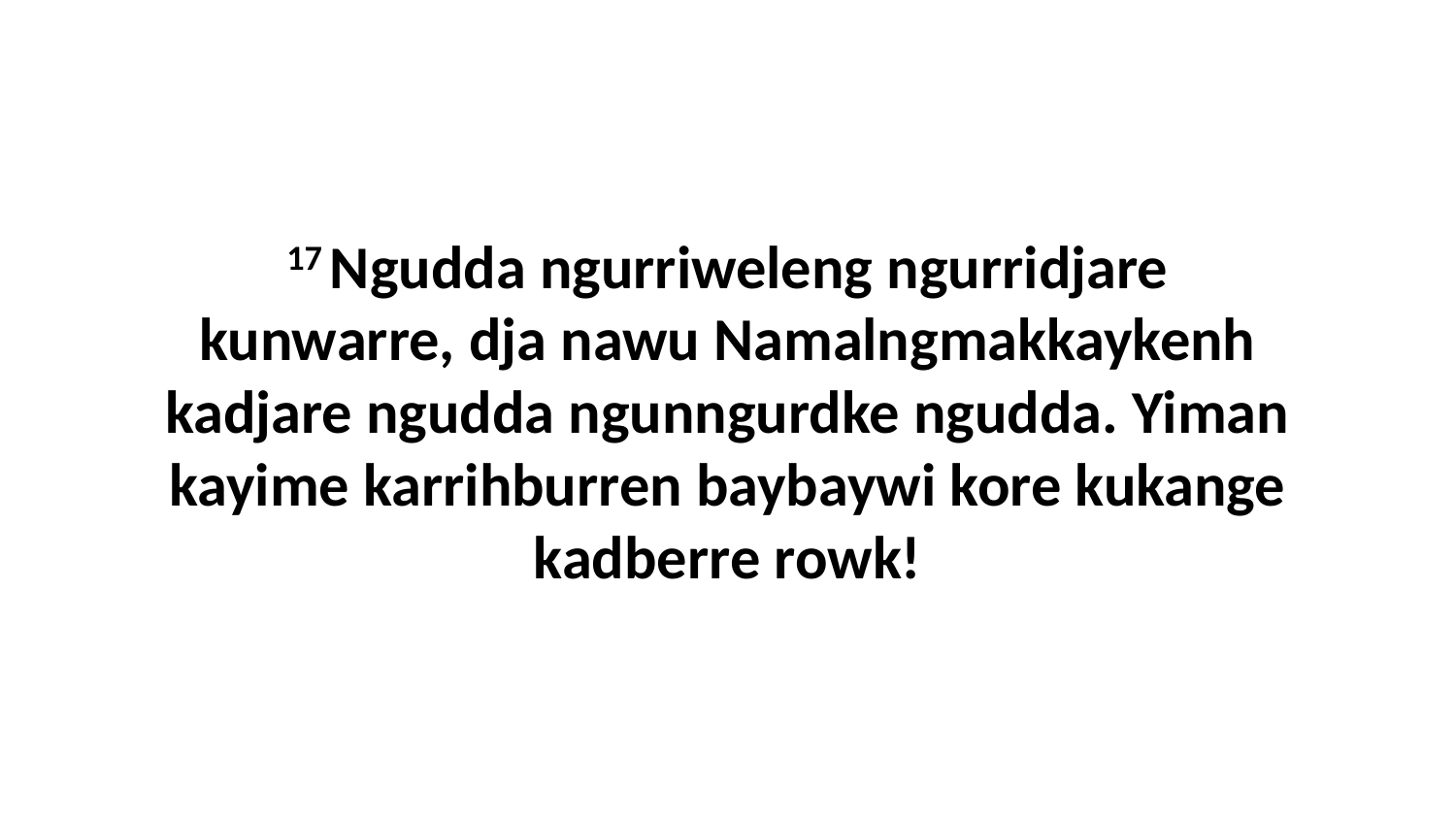

17 Ngudda ngurriweleng ngurridjare kunwarre, dja nawu Namalngmakkaykenh kadjare ngudda ngunngurdke ngudda. Yiman kayime karrihburren baybaywi kore kukange kadberre rowk!